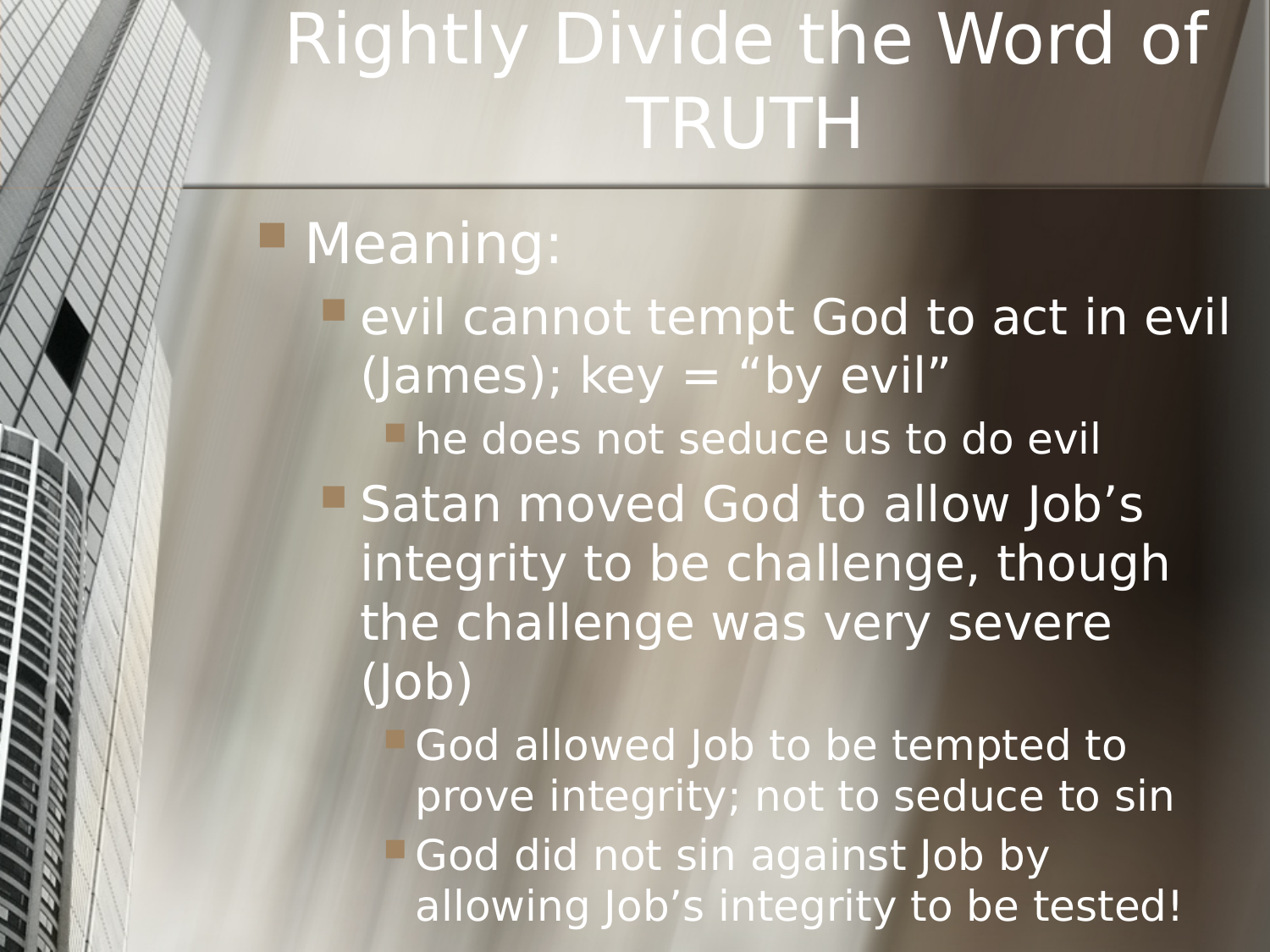

# Rightly Divide the Word of TRUTH
Meaning:
evil cannot tempt God to act in evil (James); key = “by evil”
he does not seduce us to do evil
Satan moved God to allow Job’s integrity to be challenge, though the challenge was very severe (Job)
God allowed Job to be tempted to prove integrity; not to seduce to sin
God did not sin against Job by allowing Job’s integrity to be tested!